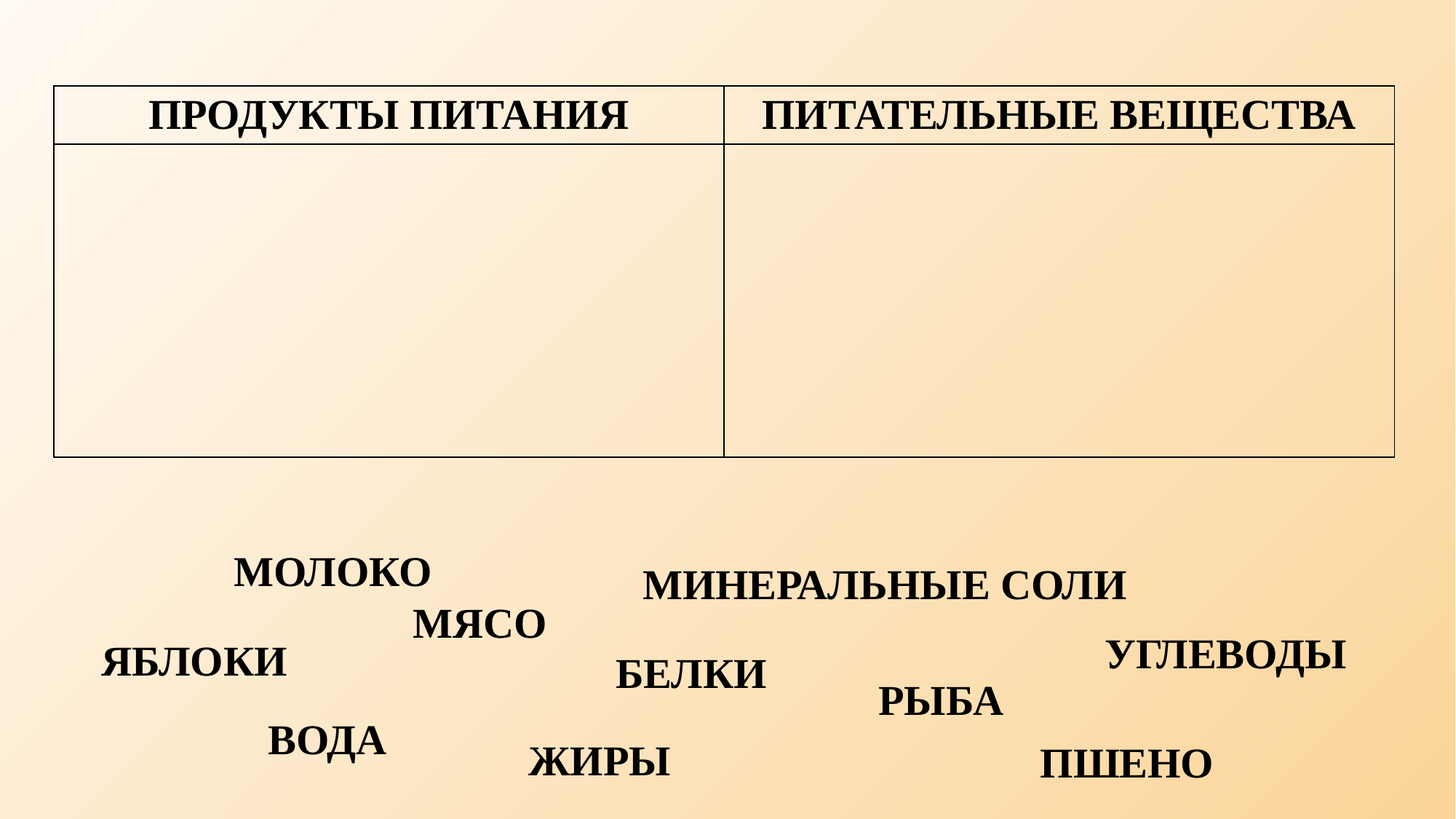

| ПРОДУКТЫ ПИТАНИЯ | ПИТАТЕЛЬНЫЕ ВЕЩЕСТВА |
| --- | --- |
|  |  |
МОЛОКО
МИНЕРАЛЬНЫЕ СОЛИ
МЯСО
УГЛЕВОДЫ
ЯБЛОКИ
БЕЛКИ
РЫБА
ВОДА
ЖИРЫ
ПШЕНО